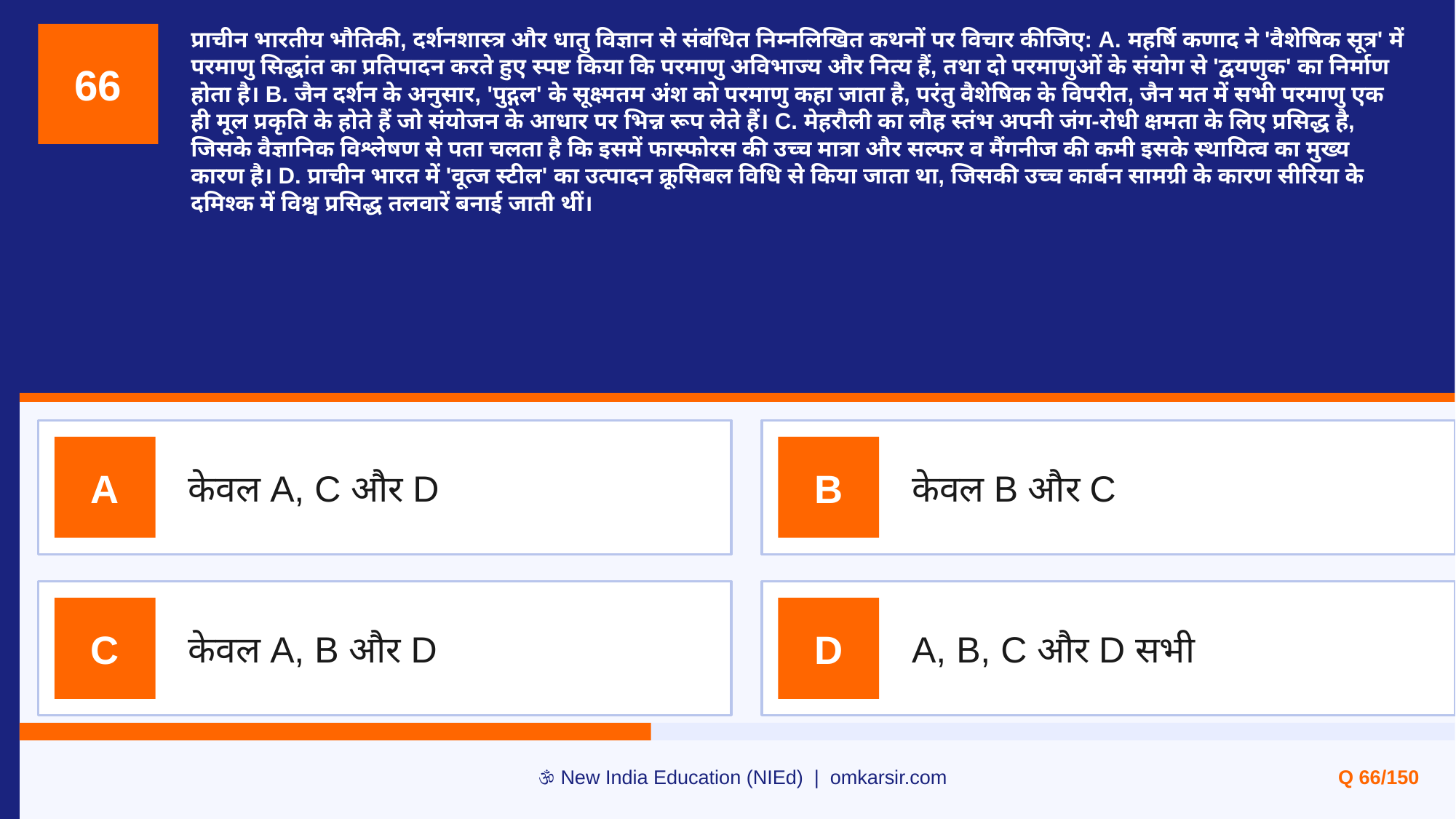

प्राचीन भारतीय भौतिकी, दर्शनशास्त्र और धातु विज्ञान से संबंधित निम्नलिखित कथनों पर विचार कीजिए: A. महर्षि कणाद ने 'वैशेषिक सूत्र' में परमाणु सिद्धांत का प्रतिपादन करते हुए स्पष्ट किया कि परमाणु अविभाज्य और नित्य हैं, तथा दो परमाणुओं के संयोग से 'द्वयणुक' का निर्माण होता है। B. जैन दर्शन के अनुसार, 'पुद्गल' के सूक्ष्मतम अंश को परमाणु कहा जाता है, परंतु वैशेषिक के विपरीत, जैन मत में सभी परमाणु एक ही मूल प्रकृति के होते हैं जो संयोजन के आधार पर भिन्न रूप लेते हैं। C. मेहरौली का लौह स्तंभ अपनी जंग-रोधी क्षमता के लिए प्रसिद्ध है, जिसके वैज्ञानिक विश्लेषण से पता चलता है कि इसमें फास्फोरस की उच्च मात्रा और सल्फर व मैंगनीज की कमी इसके स्थायित्व का मुख्य कारण है। D. प्राचीन भारत में 'वूत्ज स्टील' का उत्पादन क्रूसिबल विधि से किया जाता था, जिसकी उच्च कार्बन सामग्री के कारण सीरिया के दमिश्क में विश्व प्रसिद्ध तलवारें बनाई जाती थीं।
66

केवल A, C और D
केवल B और C
A
B

केवल A, B और D
A, B, C और D सभी
C
D

🕉️ New India Education (NIEd)  |  omkarsir.com
Q 66/150